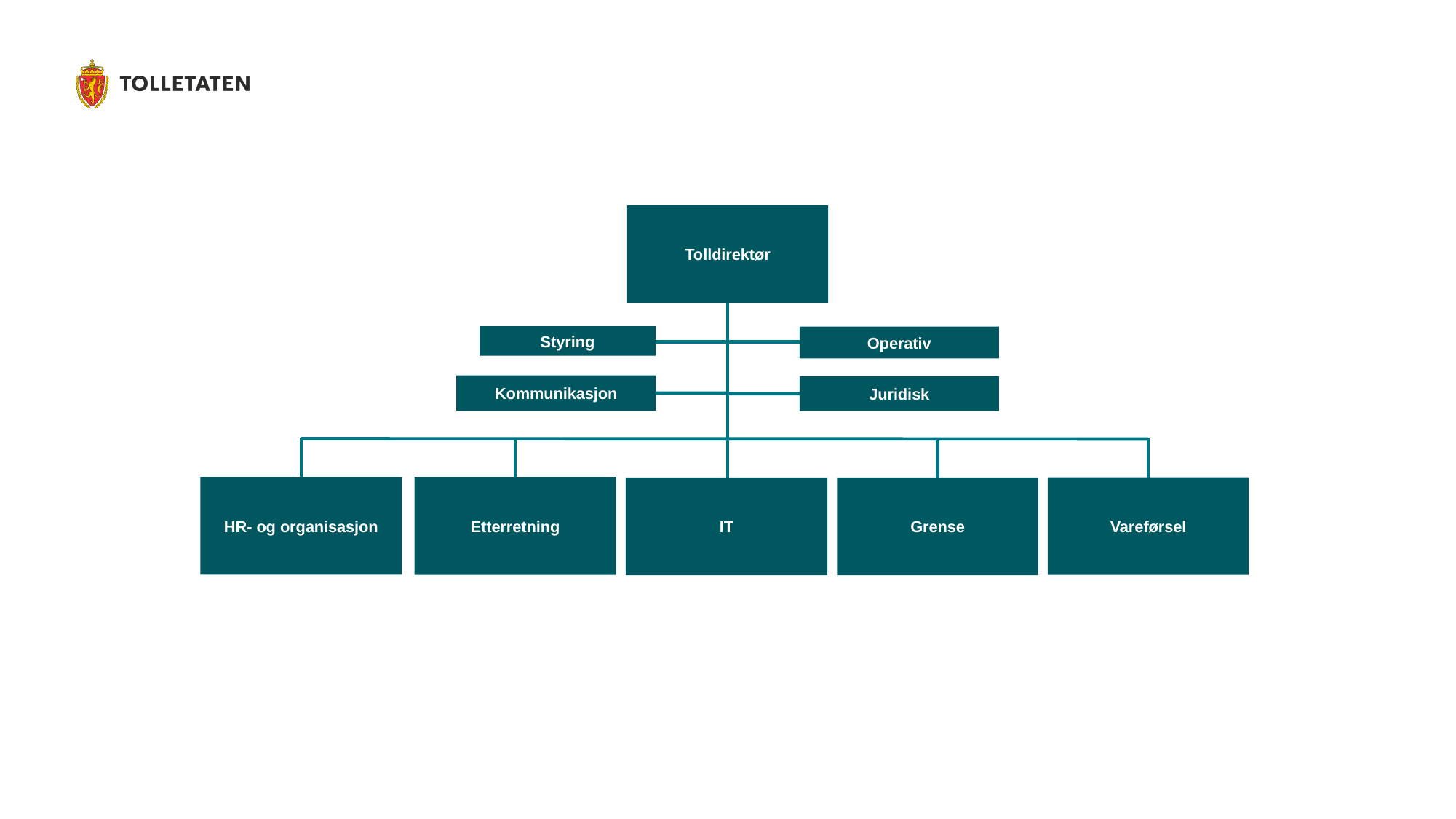

Tolldirektør
Styring
Operativ
Kommunikasjon
Juridisk

HR- og organisasjon
Etterretning
Vareførsel
IT
Grense